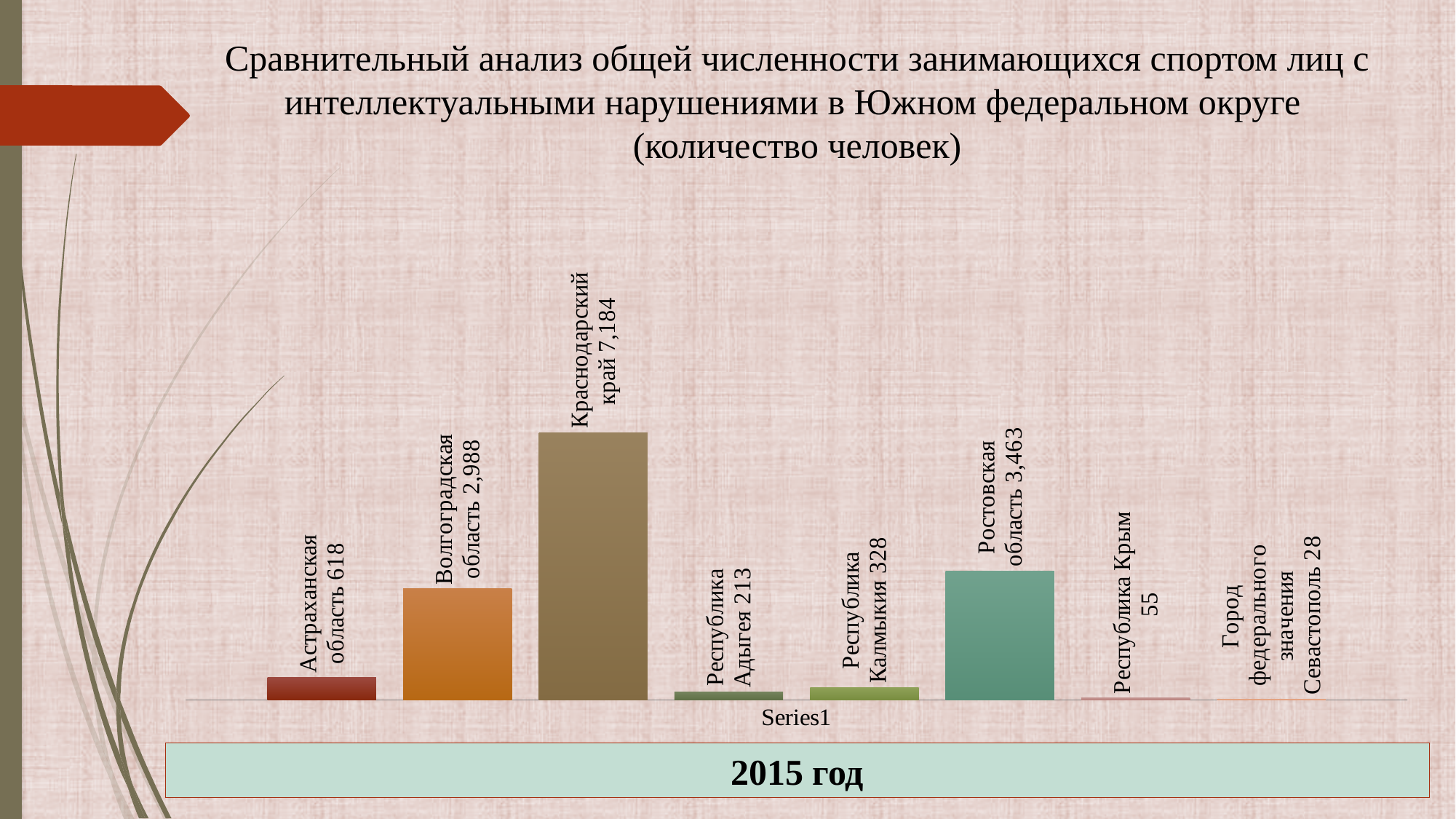

Сравнительный анализ общей численности занимающихся спортом лиц с интеллектуальными нарушениями в Южном федеральном округе
(количество человек)

### Chart

| Category | Астраханская область | Волгоградская область | Краснодарский край | Республика Адыгея | Республика Калмыкия | Ростовская область | Республика Крым | Город федерального значения Севастополь |
|---|---|---|---|---|---|---|---|---|
|  | 618.0 | 2988.0 | 7184.0 | 213.0 | 328.0 | 3463.0 | 55.0 | 28.0 |
2015 год